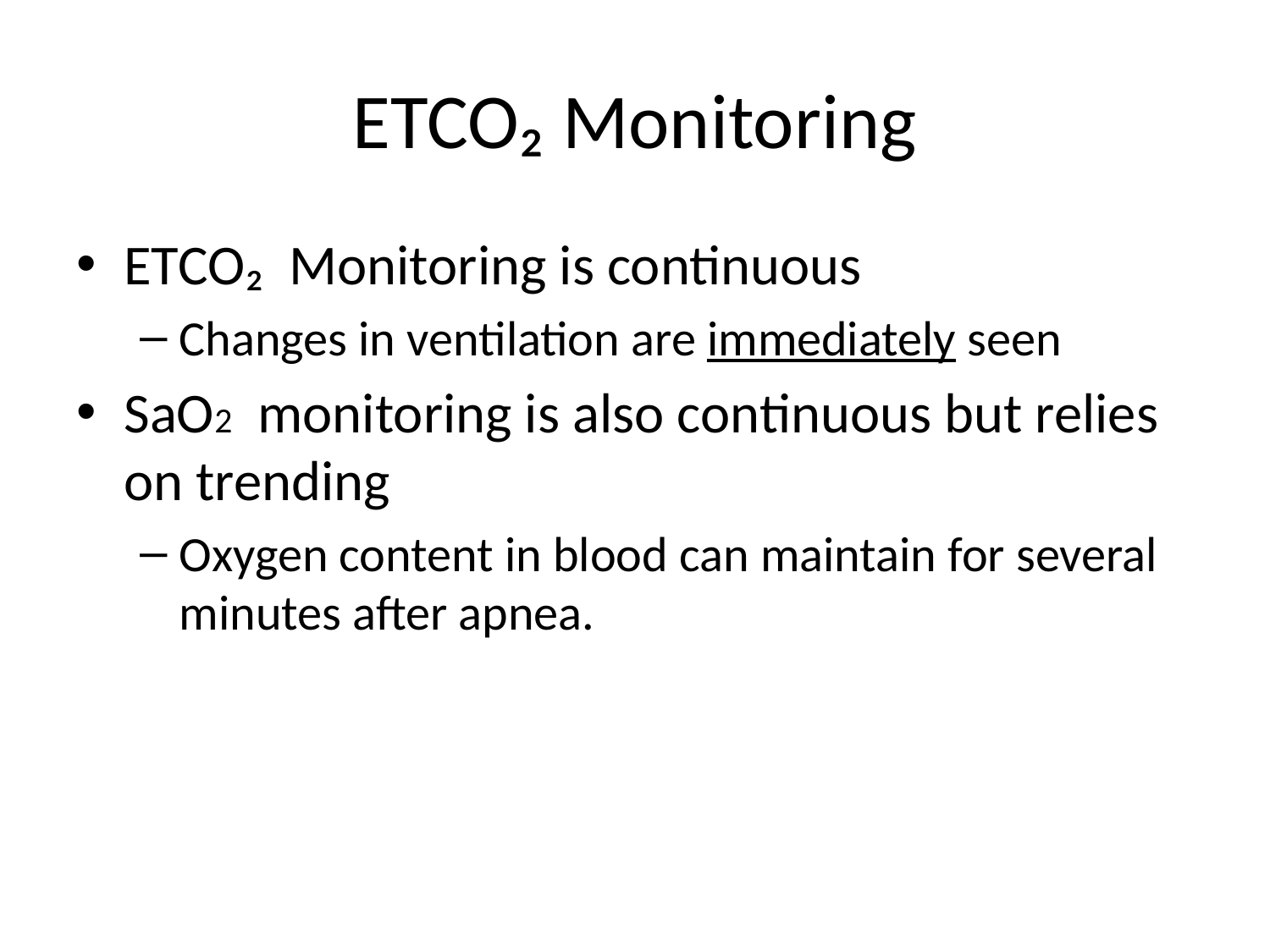

# ETCO₂ Monitoring
ETCO₂  Monitoring is continuous
Changes in ventilation are immediately seen
SaO2  monitoring is also continuous but relies on trending
Oxygen content in blood can maintain for several minutes after apnea.